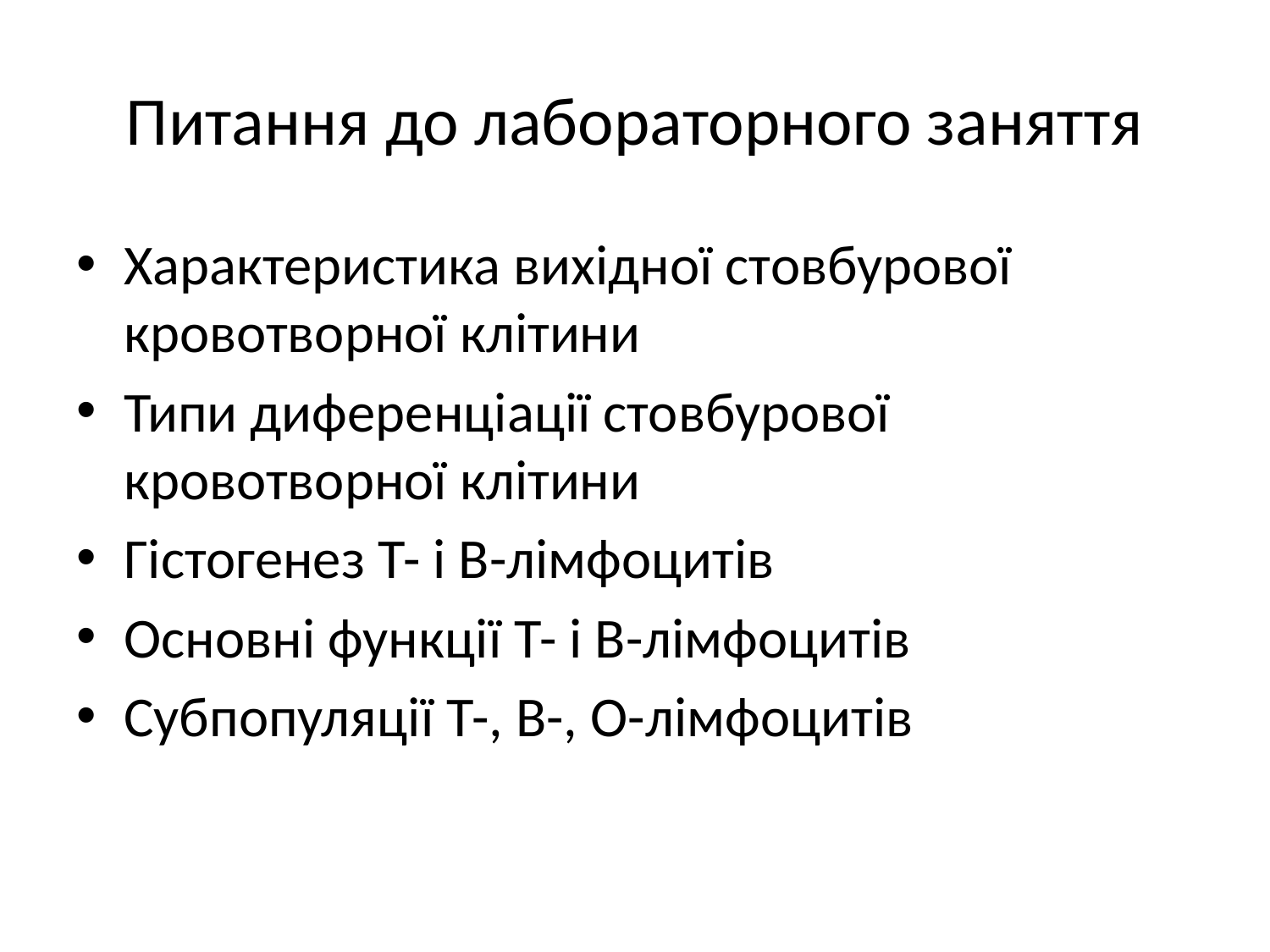

# Питання до лабораторного заняття
Характеристика вихідної стовбурової кровотворної клітини
Типи диференціації стовбурової кровотворної клітини
Гістогенез Т- і В-лімфоцитів
Основні функції Т- і В-лімфоцитів
Субпопуляції Т-, В-, О-лімфоцитів